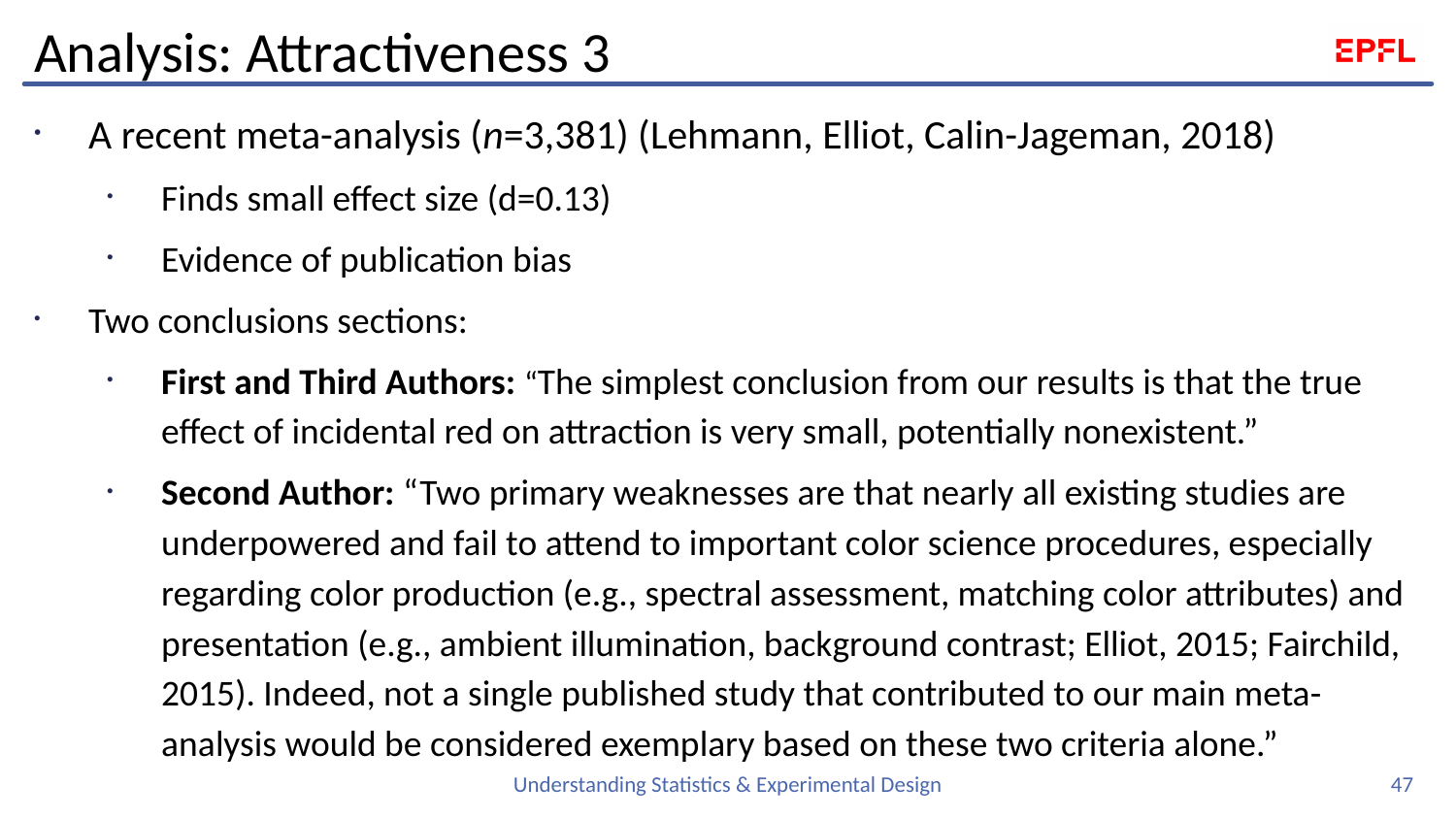

# Analysis: Attractiveness 3
A recent meta-analysis (n=3,381) (Lehmann, Elliot, Calin-Jageman, 2018)
Finds small effect size (d=0.13)
Evidence of publication bias
Two conclusions sections:
First and Third Authors: “The simplest conclusion from our results is that the true effect of incidental red on attraction is very small, potentially nonexistent.”
Second Author: “Two primary weaknesses are that nearly all existing studies are underpowered and fail to attend to important color science procedures, especially regarding color production (e.g., spectral assessment, matching color attributes) and presentation (e.g., ambient illumination, background contrast; Elliot, 2015; Fairchild, 2015). Indeed, not a single published study that contributed to our main meta-analysis would be considered exemplary based on these two criteria alone.”